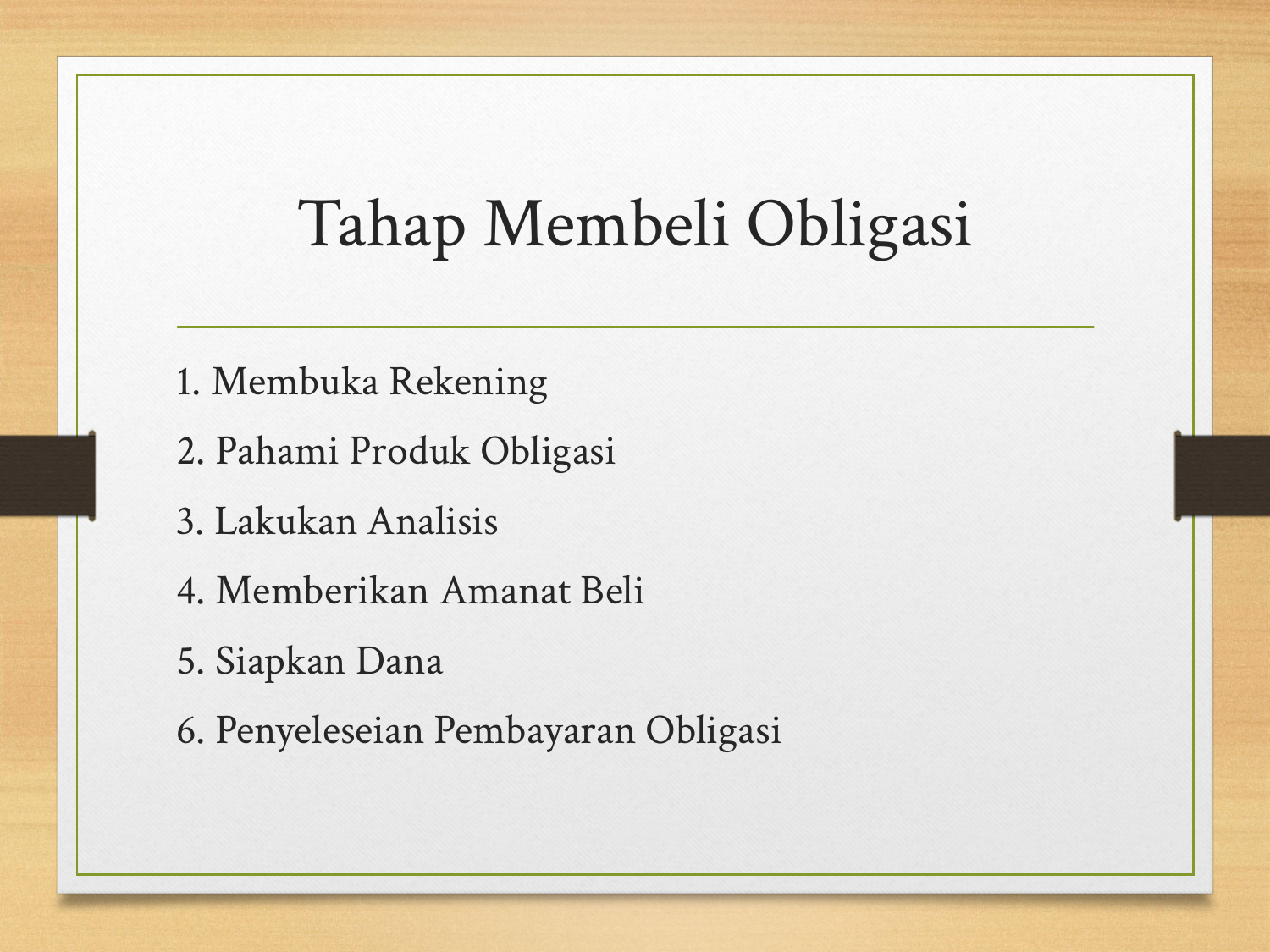

# Tahap Membeli Obligasi
1. Membuka Rekening
2. Pahami Produk Obligasi
3. Lakukan Analisis
4. Memberikan Amanat Beli
5. Siapkan Dana
6. Penyeleseian Pembayaran Obligasi